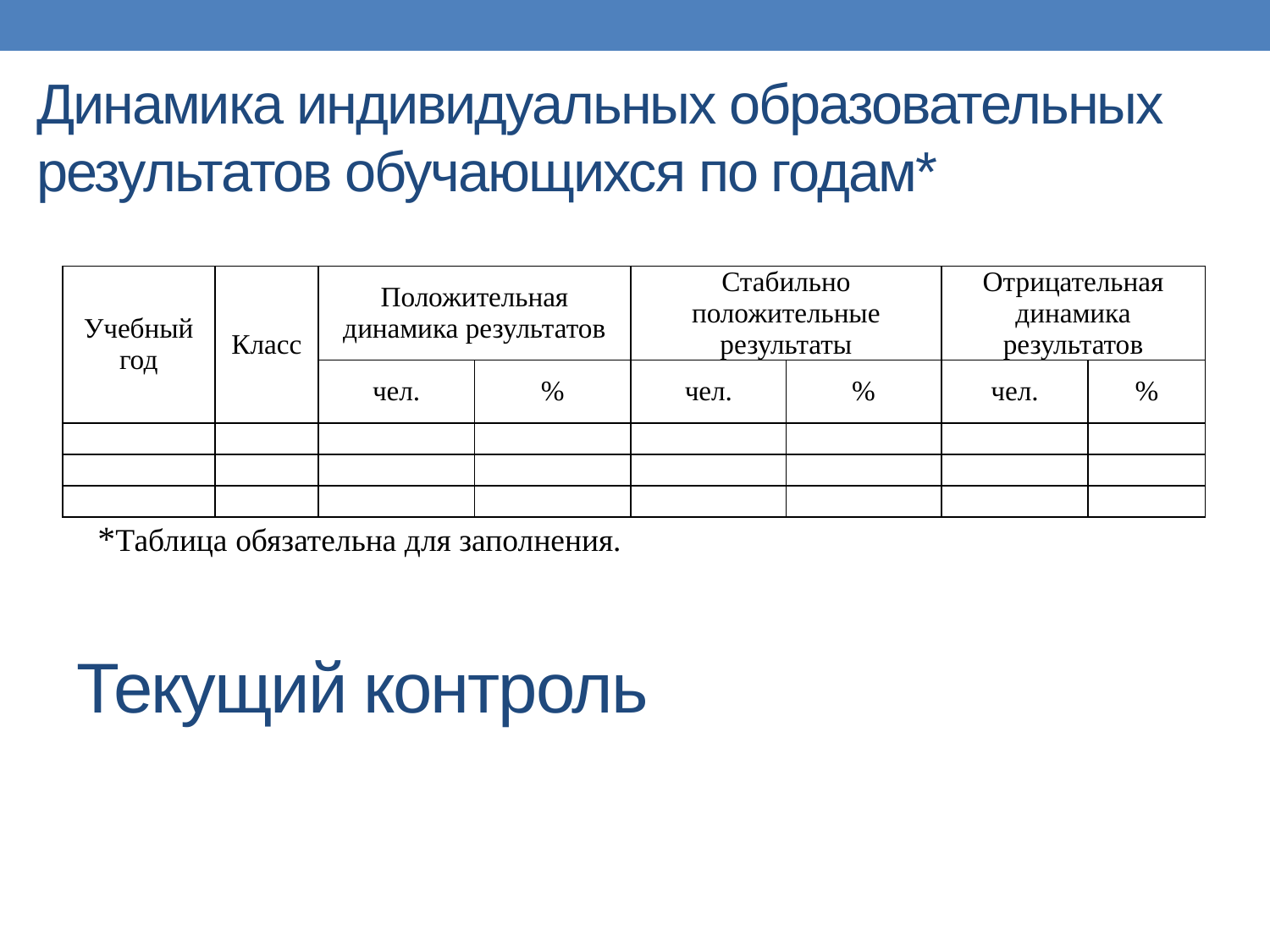

# Динамика индивидуальных образовательных результатов обучающихся по годам*
| Учебный год | Класс | Положительная динамика результатов |  | Стабильно положительные результаты |  | Отрицательная динамика результатов |  |
| --- | --- | --- | --- | --- | --- | --- | --- |
|  |  | чел. | % | чел. | % | чел. | % |
|  |  |  |  |  |  |  |  |
|  |  |  |  |  |  |  |  |
|  |  |  |  |  |  |  |  |
*Таблица обязательна для заполнения.
Текущий контроль